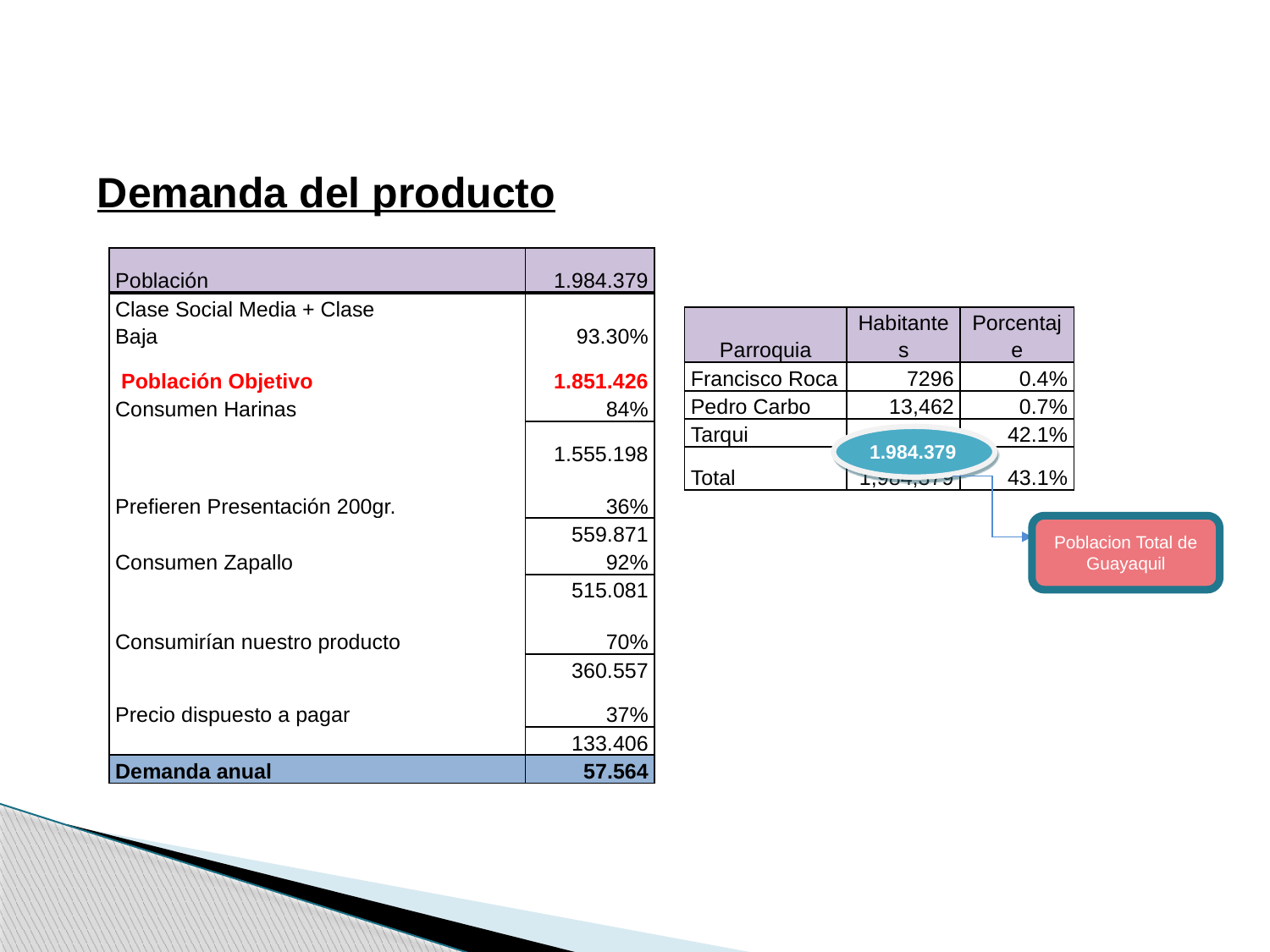

Demanda del producto

| Población |  | 1.984.379 |
| --- | --- | --- |
| Clase Social Media + Clase Baja |  | 93.30% |
| Población Objetivo |  | 1.851.426 |
| Consumen Harinas |  | 84% |
|  |  | 1.555.198 |
| Prefieren Presentación 200gr. |  | 36% |
|  |  | 559.871 |
| Consumen Zapallo |  | 92% |
|  |  | 515.081 |
| Consumirían nuestro producto |  | 70% |
|  |  | 360.557 |
| Precio dispuesto a pagar |  | 37% |
|  |  | 133.406 |
| Demanda anual |  | 57.564 |
| Parroquia | Habitantes | Porcentaje |
| --- | --- | --- |
| Francisco Roca | 7296 | 0.4% |
| Pedro Carbo | 13,462 | 0.7% |
| Tarqui | 835,486 | 42.1% |
| Total | 1,984,379 | 43.1% |
1.984.379
Poblacion Total de Guayaquil